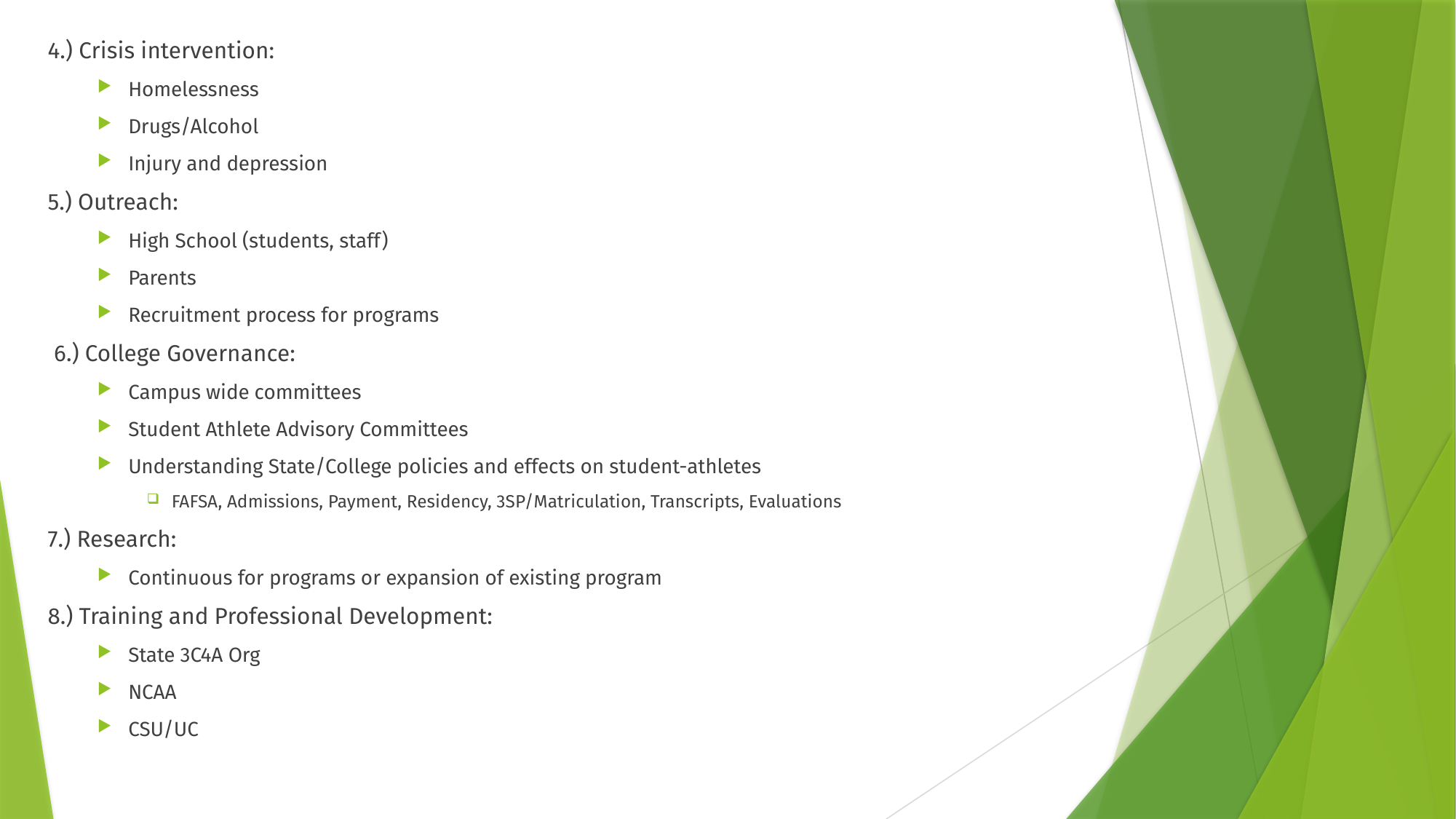

4.) Crisis intervention:
Homelessness
Drugs/Alcohol
Injury and depression
5.) Outreach:
High School (students, staff)
Parents
Recruitment process for programs
6.) College Governance:
Campus wide committees
Student Athlete Advisory Committees
Understanding State/College policies and effects on student-athletes
FAFSA, Admissions, Payment, Residency, 3SP/Matriculation, Transcripts, Evaluations
7.) Research:
Continuous for programs or expansion of existing program
8.) Training and Professional Development:
State 3C4A Org
NCAA
CSU/UC